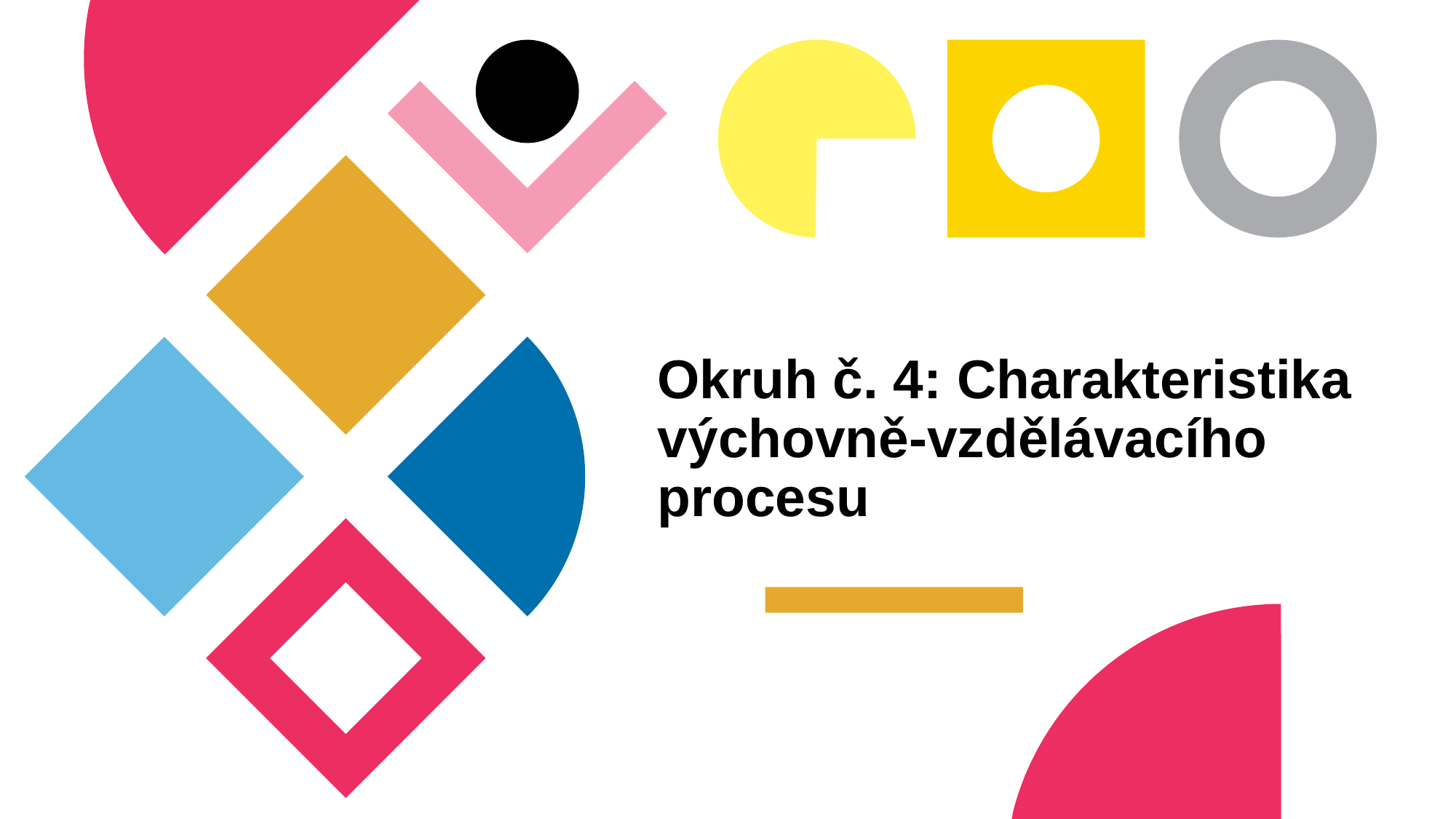

# Okruh č. 4: Charakteristika výchovně-vzdělávacího procesu